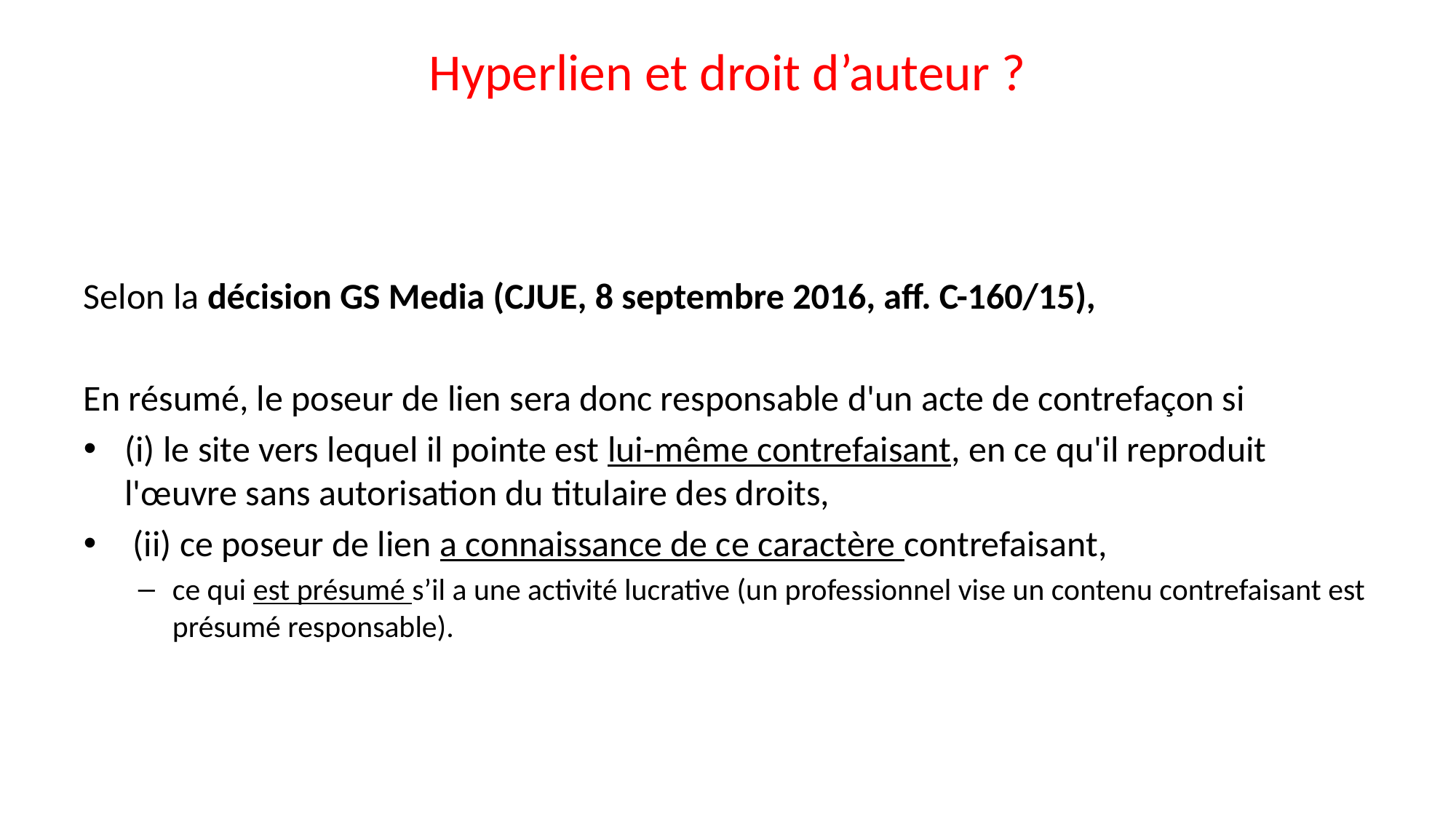

# Hyperlien et droit d’auteur ?

Selon la décision GS Media (CJUE, 8 septembre 2016, aff. C-160/15),

En résumé, le poseur de lien sera donc responsable d'un acte de contrefaçon si
(i) le site vers lequel il pointe est lui-même contrefaisant, en ce qu'il reproduit l'œuvre sans autorisation du titulaire des droits,
 (ii) ce poseur de lien a connaissance de ce caractère contrefaisant,
ce qui est présumé s’il a une activité lucrative (un professionnel vise un contenu contrefaisant est présumé responsable).